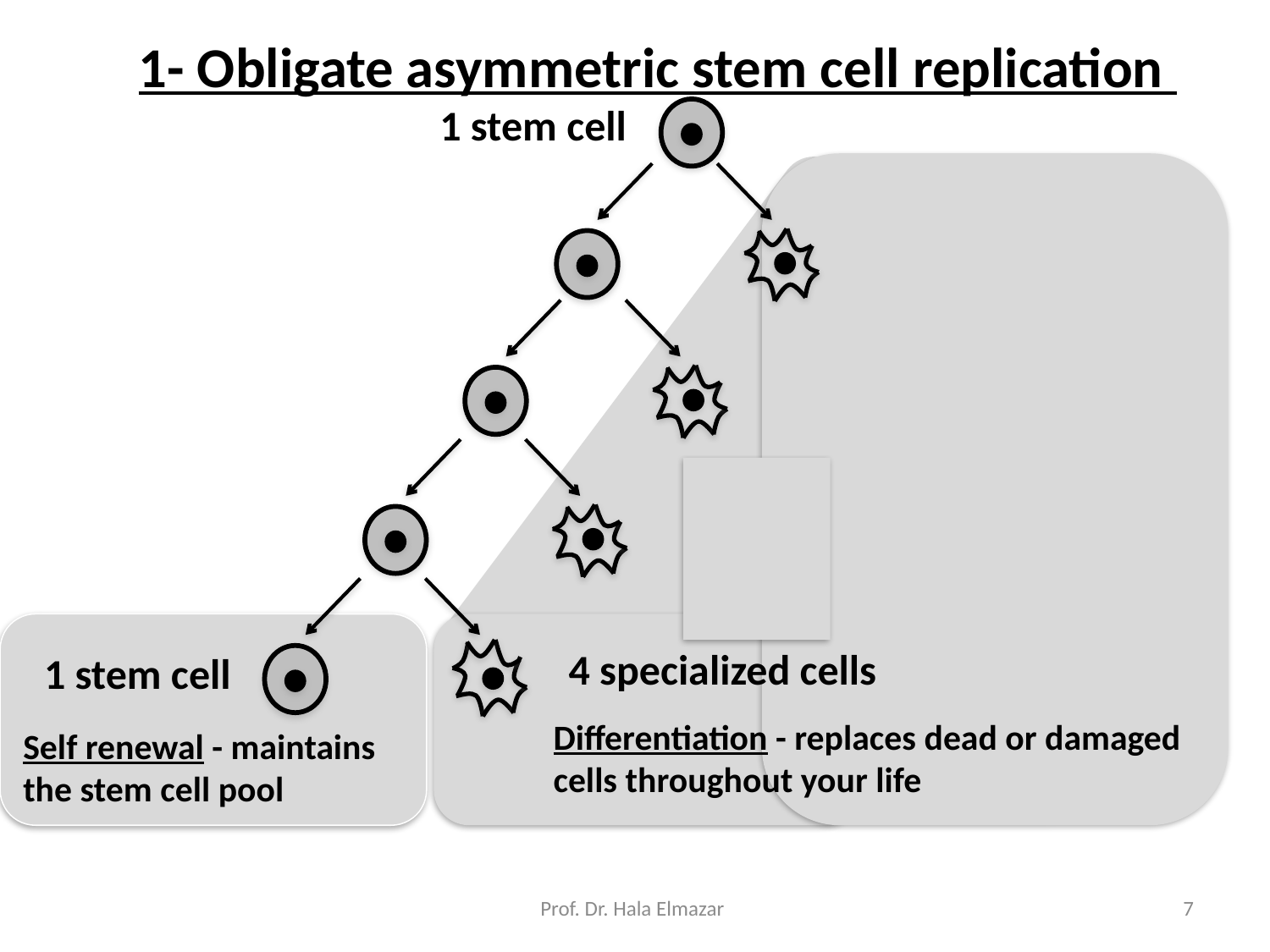

1- Obligate asymmetric stem cell replication
1 stem cell

4 specialized cells
1 stem cell
Differentiation - replaces dead or damaged
cells throughout your life
Self renewal - maintains the stem cell pool

Prof. Dr. Hala Elmazar
7